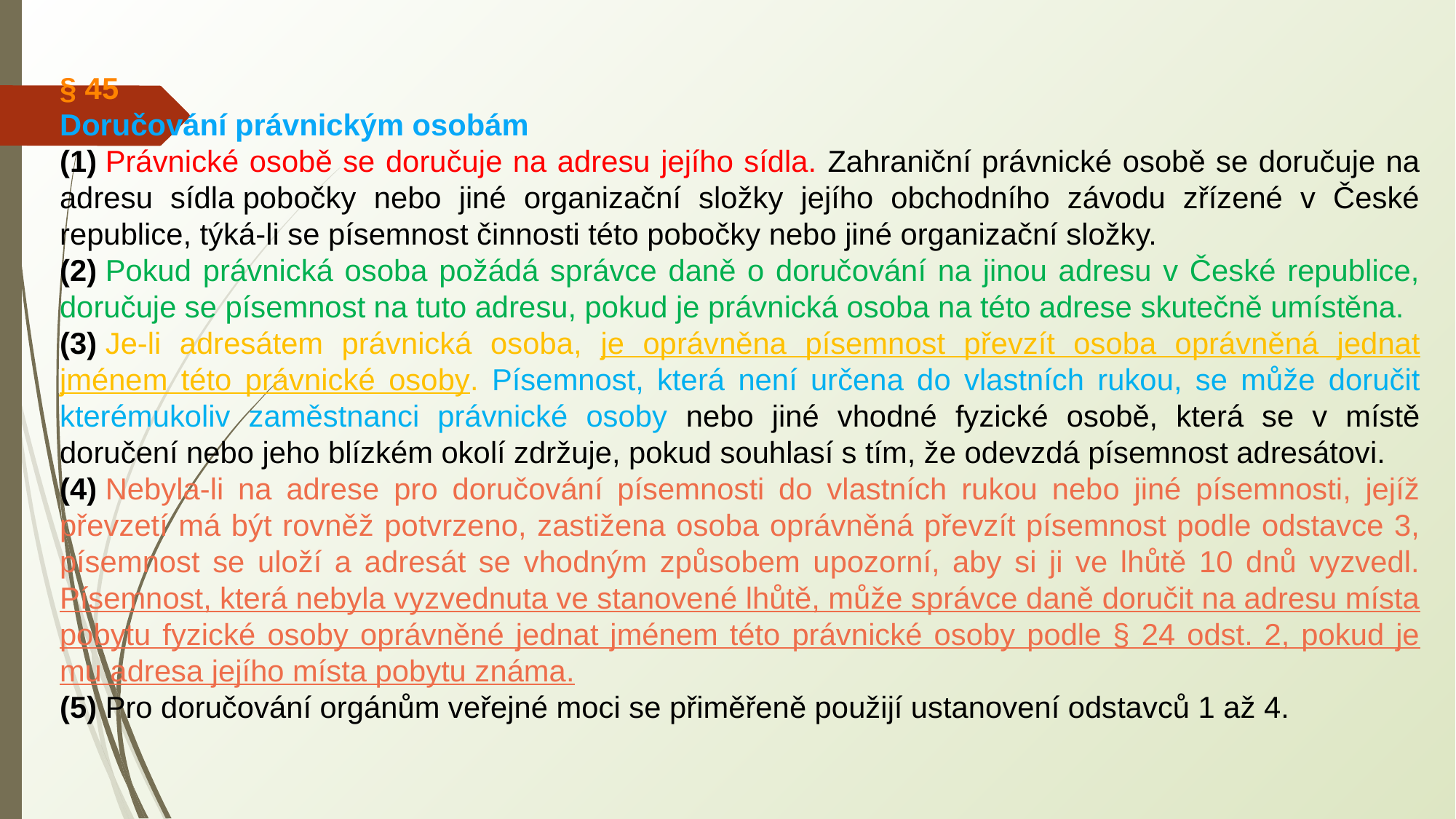

§ 45
Doručování právnickým osobám
(1) Právnické osobě se doručuje na adresu jejího sídla. Zahraniční právnické osobě se doručuje na adresu sídla pobočky nebo jiné organizační složky jejího obchodního závodu zřízené v České republice, týká-li se písemnost činnosti této pobočky nebo jiné organizační složky.
(2) Pokud právnická osoba požádá správce daně o doručování na jinou adresu v České republice, doručuje se písemnost na tuto adresu, pokud je právnická osoba na této adrese skutečně umístěna.
(3) Je-li adresátem právnická osoba, je oprávněna písemnost převzít osoba oprávněná jednat jménem této právnické osoby. Písemnost, která není určena do vlastních rukou, se může doručit kterémukoliv zaměstnanci právnické osoby nebo jiné vhodné fyzické osobě, která se v místě doručení nebo jeho blízkém okolí zdržuje, pokud souhlasí s tím, že odevzdá písemnost adresátovi.
(4) Nebyla-li na adrese pro doručování písemnosti do vlastních rukou nebo jiné písemnosti, jejíž převzetí má být rovněž potvrzeno, zastižena osoba oprávněná převzít písemnost podle odstavce 3, písemnost se uloží a adresát se vhodným způsobem upozorní, aby si ji ve lhůtě 10 dnů vyzvedl. Písemnost, která nebyla vyzvednuta ve stanovené lhůtě, může správce daně doručit na adresu místa pobytu fyzické osoby oprávněné jednat jménem této právnické osoby podle § 24 odst. 2, pokud je mu adresa jejího místa pobytu známa.
(5) Pro doručování orgánům veřejné moci se přiměřeně použijí ustanovení odstavců 1 až 4.